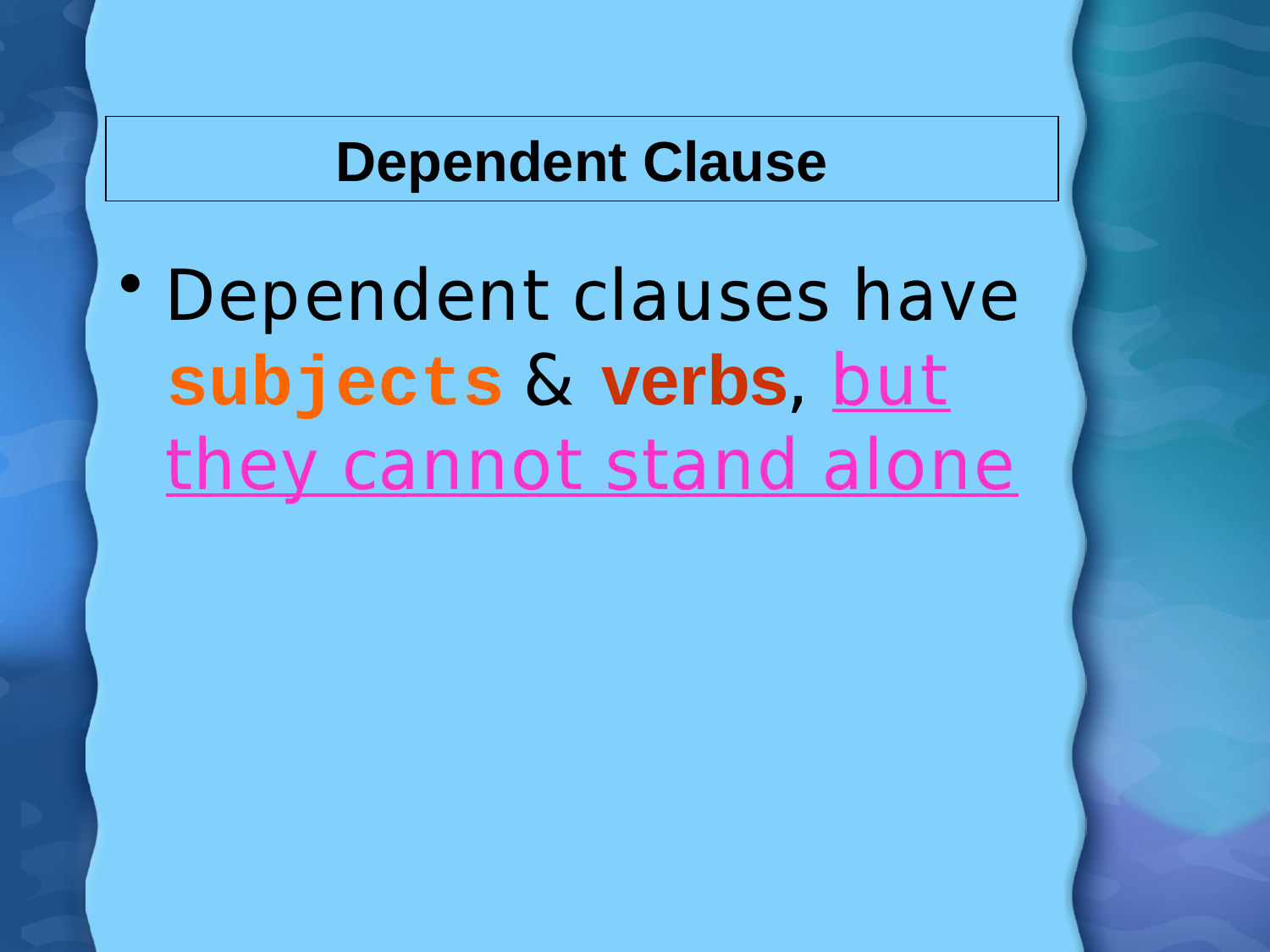

# Dependent Clause
Dependent clauses have subjects & verbs, but they cannot stand alone